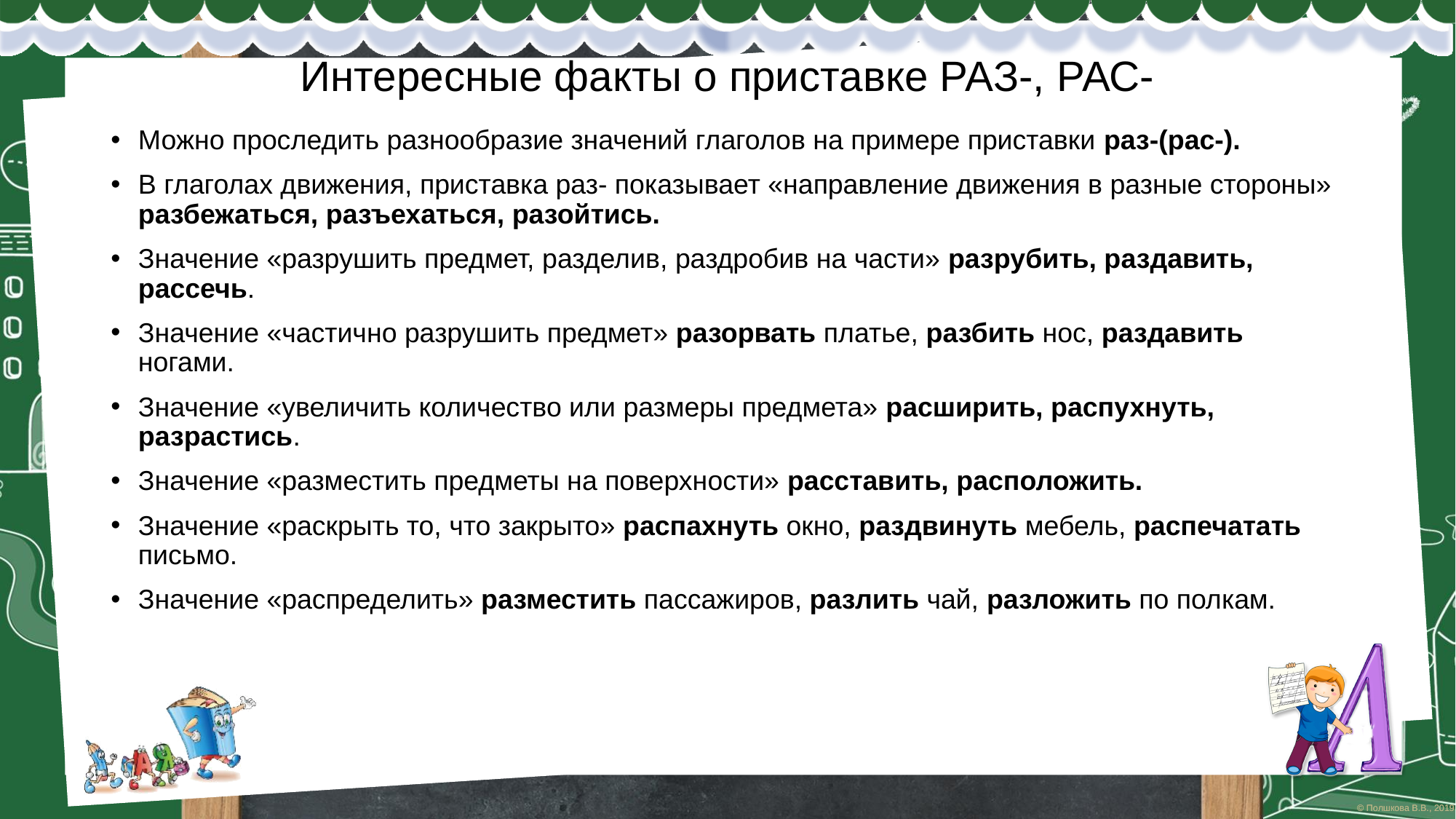

# Интересные факты о приставке РАЗ-, РАС-
Можно проследить разнообразие значений глаголов на примере приставки раз-(рас-).
В глаголах движения, приставка раз- показывает «направление движения в разные стороны» разбежаться, разъехаться, разойтись.
Значение «разрушить предмет, разделив, раздробив на части» разрубить, раздавить, рассечь.
Значение «частично разрушить предмет» разорвать платье, разбить нос, раздавить ногами.
Значение «увеличить количество или размеры предмета» расширить, распухнуть, разрастись.
Значение «разместить предметы на поверхности» расставить, расположить.
Значение «раскрыть то, что закрыто» распахнуть окно, раздвинуть мебель, распечатать письмо.
Значение «распределить» разместить пассажиров, разлить чай, разложить по полкам.